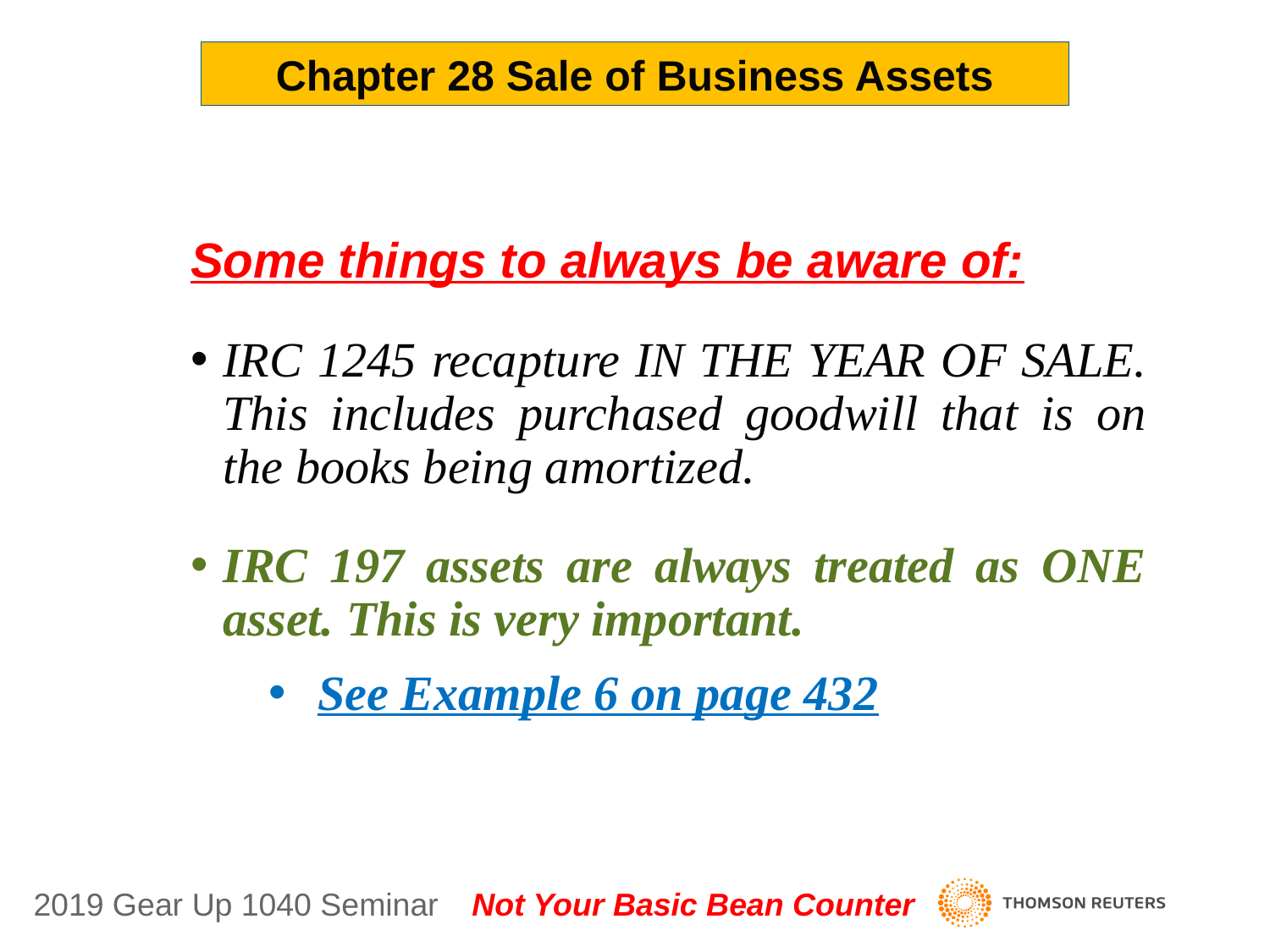

Chapter 28 Sale of Business Assets
Some things to always be aware of:
IRC 1245 recapture IN THE YEAR OF SALE. This includes purchased goodwill that is on the books being amortized.
IRC 197 assets are always treated as ONE asset. This is very important.
See Example 6 on page 432